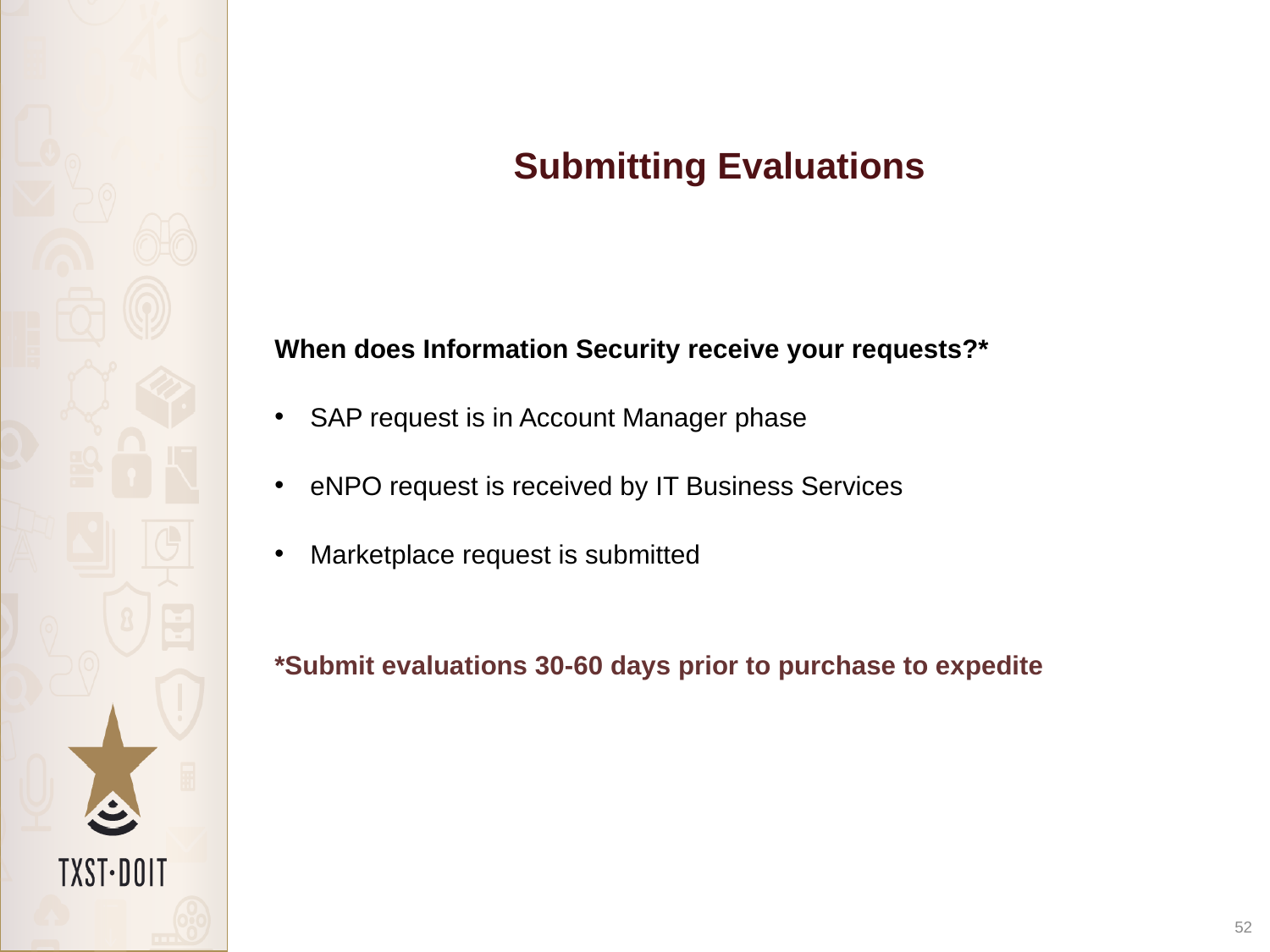

# Submitting Evaluations
When does Information Security receive your requests?*
SAP request is in Account Manager phase
eNPO request is received by IT Business Services
Marketplace request is submitted

*Submit evaluations 30-60 days prior to purchase to expedite

52